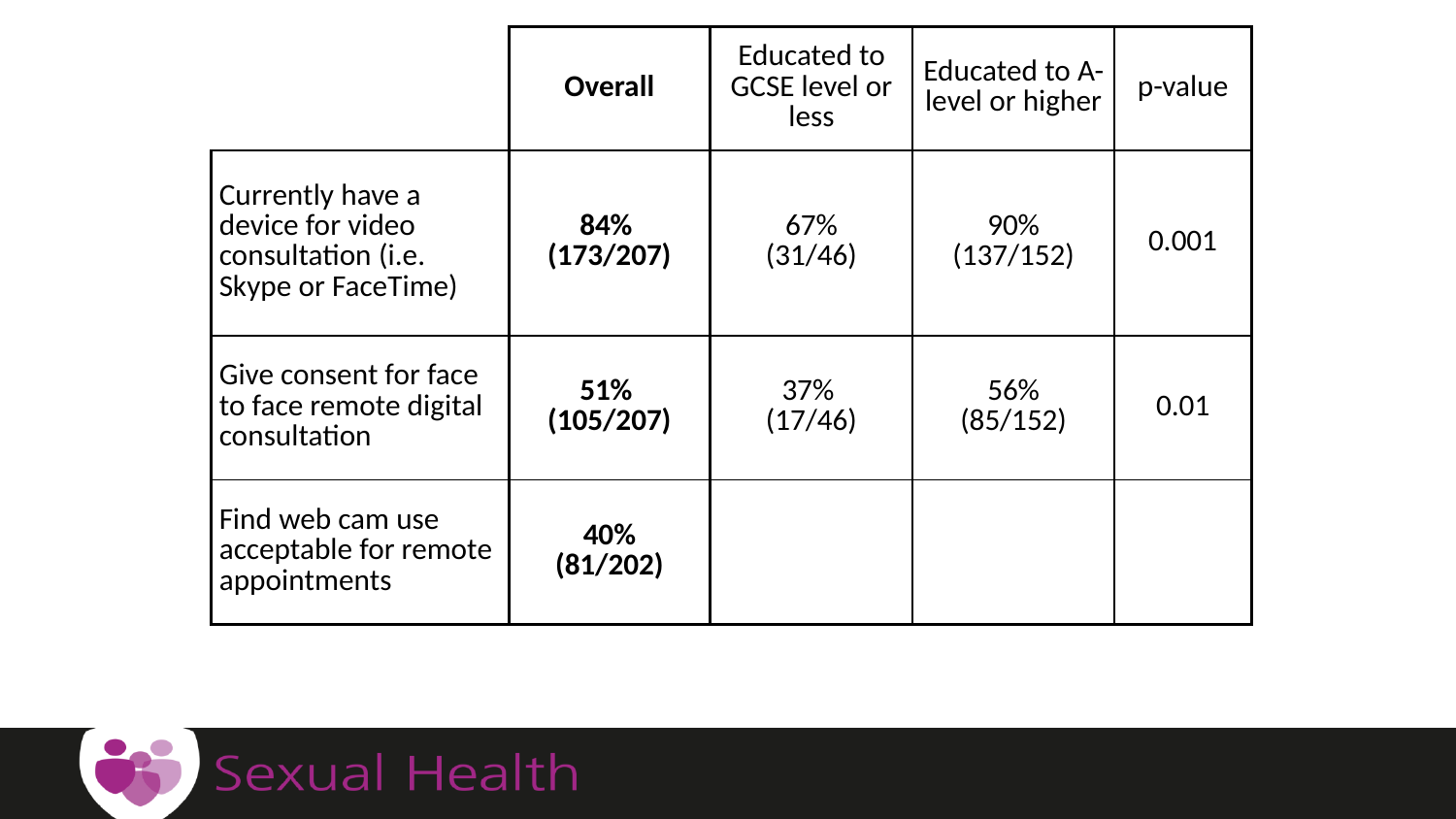

|  | Overall | Educated to GCSE level or less | Educated to A-level or higher | p-value |
| --- | --- | --- | --- | --- |
| Currently have a device for video consultation (i.e. Skype or FaceTime) | 84% (173/207) | 67% (31/46) | 90% (137/152) | 0.001 |
| Give consent for face to face remote digital consultation | 51% (105/207) | 37% (17/46) | 56% (85/152) | 0.01 |
| Find web cam use acceptable for remote appointments | 40% (81/202) |  |  |  |